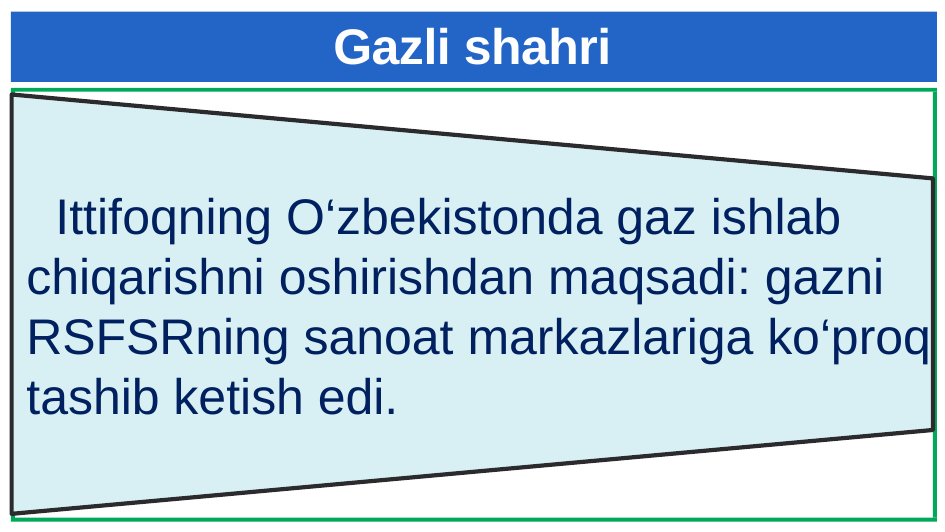

# Gazli shahri
Ittifoqning O‘zbekistonda gaz ishlab chiqarishni oshirishdan maqsadi: gazni RSFSRning sanoat markazlariga ko‘proq tashib ketish edi.